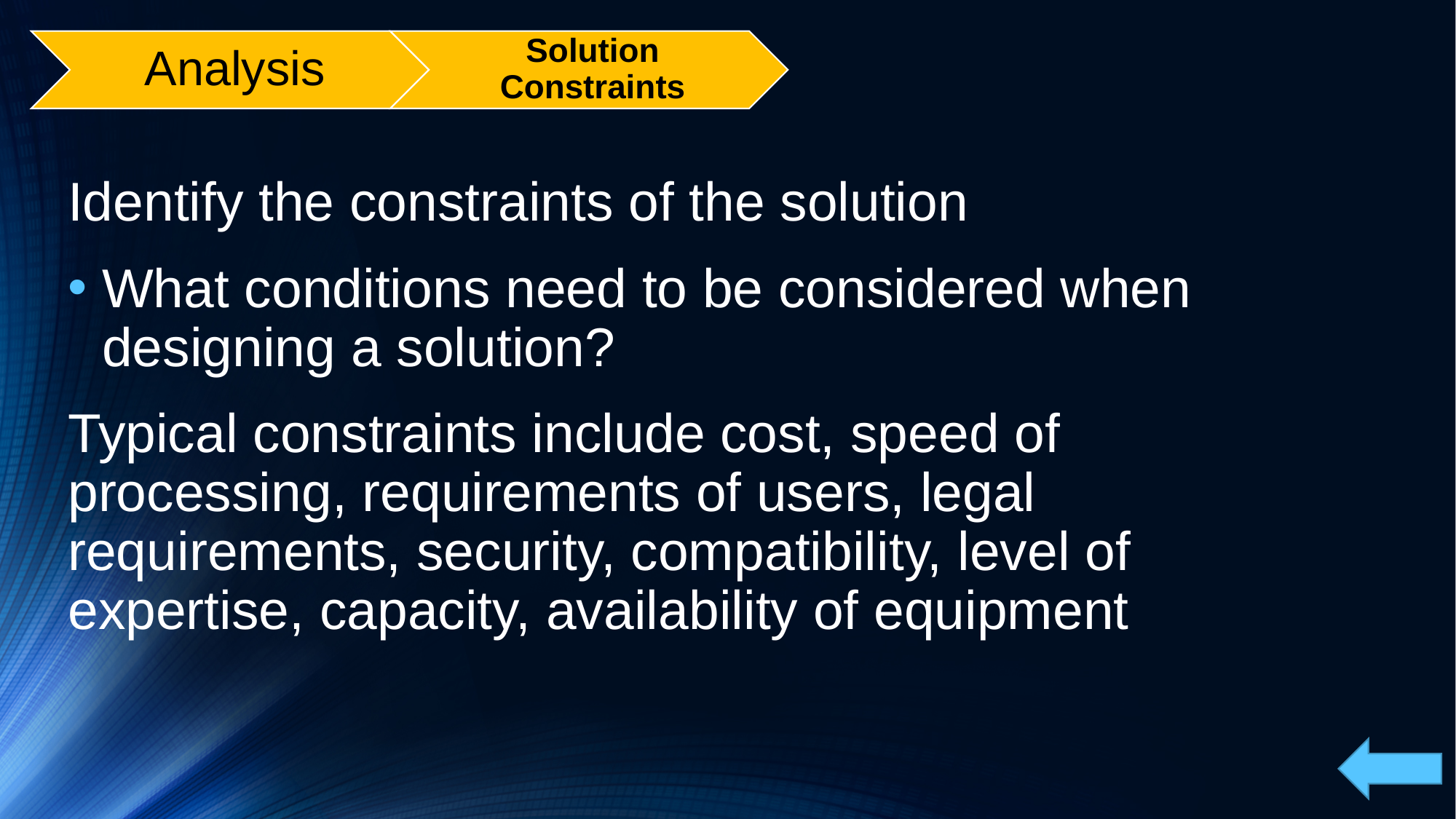

Analysis
Solution Constraints
Identify the constraints of the solution
What conditions need to be considered when designing a solution?
Typical constraints include cost, speed of processing, requirements of users, legal requirements, security, compatibility, level of expertise, capacity, availability of equipment